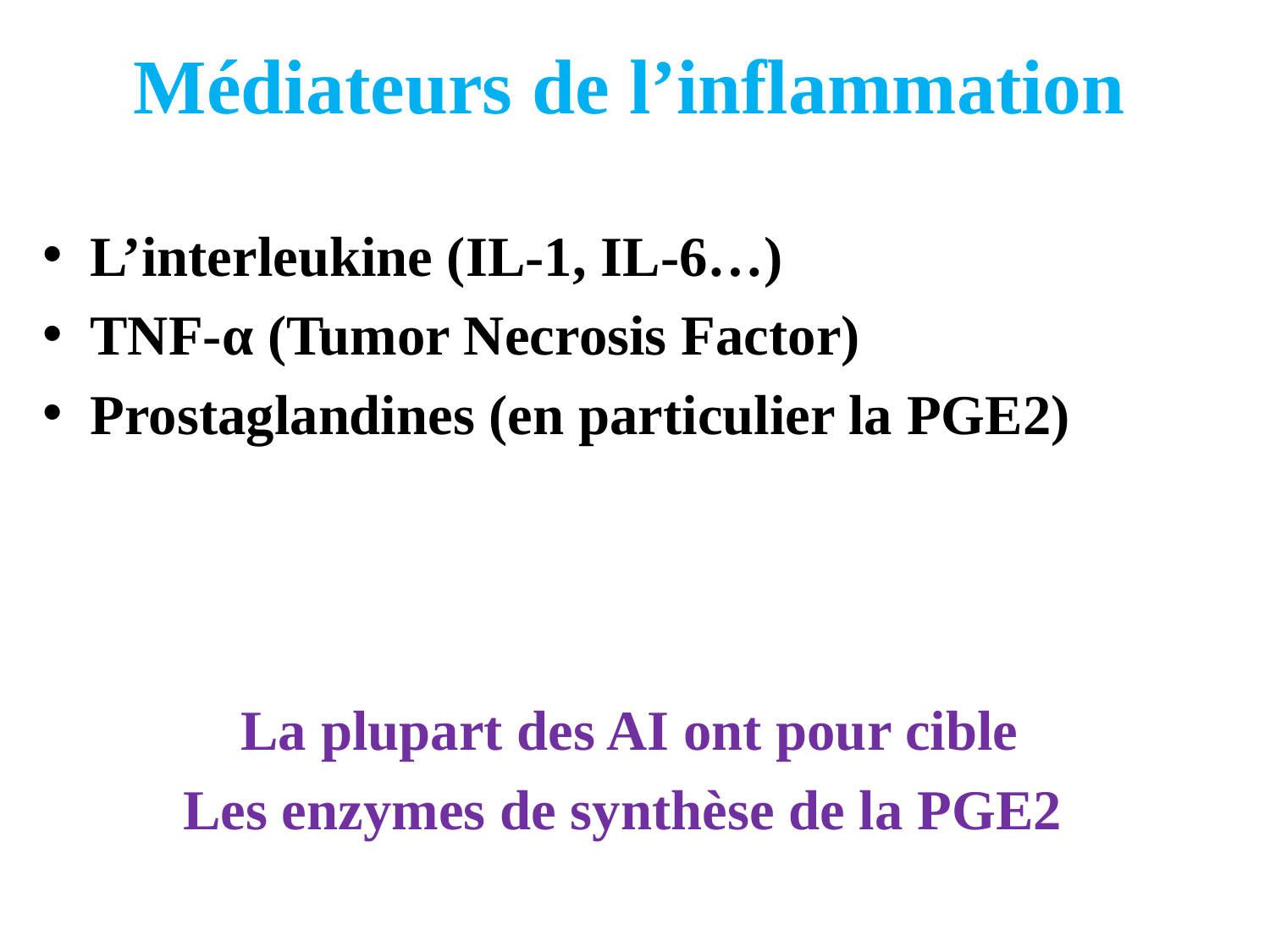

Médiateurs de l’inflammation

L’interleukine (IL-1, IL-6…)
TNF-α (Tumor Necrosis Factor)
Prostaglandines (en particulier la PGE2)

La plupart des AI ont pour cible
Les enzymes de synthèse de la PGE2